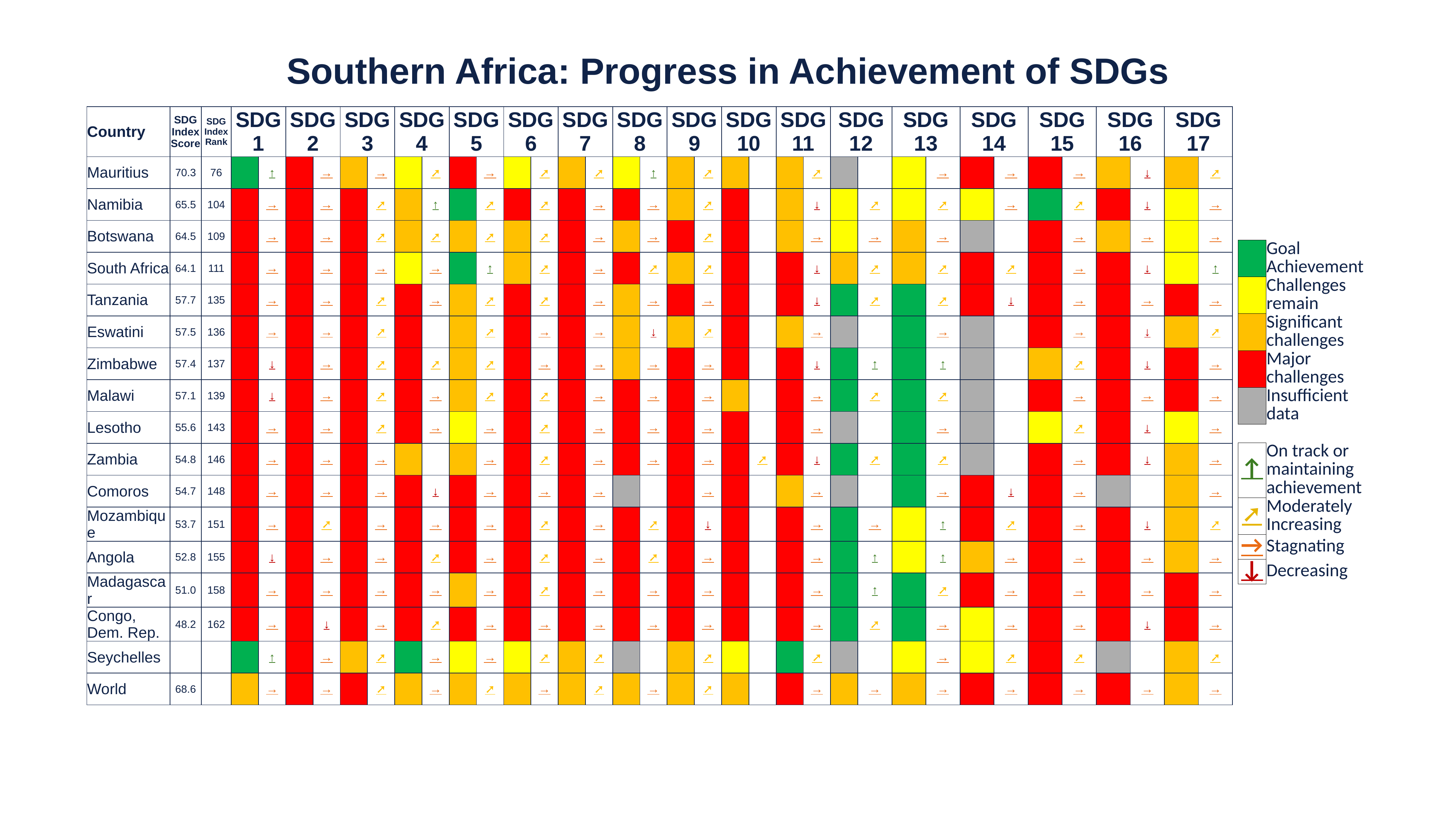

# Southern Africa: Progress in Achievement of SDGs
| Country | SDG Index Score | SDG Index Rank | SDG 1 |  | SDG 2 |  | SDG 3 |  | SDG 4 |  | SDG 5 |  | SDG 6 |  | SDG 7 |  | SDG 8 |  | SDG 9 |  | SDG 10 |  | SDG 11 |  | SDG 12 |  | SDG 13 |  | SDG 14 |  | SDG 15 |  | SDG 16 |  | SDG 17 |  |
| --- | --- | --- | --- | --- | --- | --- | --- | --- | --- | --- | --- | --- | --- | --- | --- | --- | --- | --- | --- | --- | --- | --- | --- | --- | --- | --- | --- | --- | --- | --- | --- | --- | --- | --- | --- | --- |
| Mauritius | 70.3 | 76 | green | ↑ | red | → | orange | → | yellow | ➚ | red | → | yellow | ➚ | orange | ➚ | yellow | ↑ | orange | ➚ | orange |  | orange | ➚ | grey |  | yellow | → | red | → | red | → | orange | ↓ | orange | ➚ |
| Namibia | 65.5 | 104 | red | → | red | → | red | ➚ | orange | ↑ | green | ➚ | red | ➚ | red | → | red | → | orange | ➚ | red |  | orange | ↓ | yellow | ➚ | yellow | ➚ | yellow | → | green | ➚ | red | ↓ | yellow | → |
| Botswana | 64.5 | 109 | red | → | red | → | red | ➚ | orange | ➚ | orange | ➚ | orange | ➚ | red | → | orange | → | red | ➚ | red |  | orange | → | yellow | → | orange | → | grey |  | red | → | orange | → | yellow | → |
| South Africa | 64.1 | 111 | red | → | red | → | red | → | yellow | → | green | ↑ | orange | ➚ | red | → | red | ➚ | orange | ➚ | red |  | red | ↓ | orange | ➚ | orange | ➚ | red | ➚ | red | → | red | ↓ | yellow | ↑ |
| Tanzania | 57.7 | 135 | red | → | red | → | red | ➚ | red | → | orange | ➚ | red | ➚ | red | → | orange | → | red | → | red |  | red | ↓ | green | ➚ | green | ➚ | red | ↓ | red | → | red | → | red | → |
| Eswatini | 57.5 | 136 | red | → | red | → | red | ➚ | red |  | orange | ➚ | red | → | red | → | orange | ↓ | orange | ➚ | red |  | orange | → | grey |  | green | → | grey |  | red | → | red | ↓ | orange | ➚ |
| Zimbabwe | 57.4 | 137 | red | ↓ | red | → | red | ➚ | red | ➚ | orange | ➚ | red | → | red | → | orange | → | red | → | red |  | red | ↓ | green | ↑ | green | ↑ | grey |  | orange | ➚ | red | ↓ | red | → |
| Malawi | 57.1 | 139 | red | ↓ | red | → | red | ➚ | red | → | orange | ➚ | red | ➚ | red | → | red | → | red | → | orange |  | red | → | green | ➚ | green | ➚ | grey |  | red | → | red | → | red | → |
| Lesotho | 55.6 | 143 | red | → | red | → | red | ➚ | red | → | yellow | → | red | ➚ | red | → | red | → | red | → | red |  | red | → | grey |  | green | → | grey |  | yellow | ➚ | red | ↓ | yellow | → |
| Zambia | 54.8 | 146 | red | → | red | → | red | → | orange |  | orange | → | red | ➚ | red | → | red | → | red | → | red | ➚ | red | ↓ | green | ➚ | green | ➚ | grey |  | red | → | red | ↓ | orange | → |
| Comoros | 54.7 | 148 | red | → | red | → | red | → | red | ↓ | red | → | red | → | red | → | grey |  | red | → | red |  | orange | → | grey |  | green | → | red | ↓ | red | → | grey |  | orange | → |
| Mozambique | 53.7 | 151 | red | → | red | ➚ | red | → | red | → | red | → | red | ➚ | red | → | red | ➚ | red | ↓ | red |  | red | → | green | → | yellow | ↑ | red | ➚ | red | → | red | ↓ | orange | ➚ |
| Angola | 52.8 | 155 | red | ↓ | red | → | red | → | red | ➚ | red | → | red | ➚ | red | → | red | ➚ | red | → | red |  | red | → | green | ↑ | yellow | ↑ | orange | → | red | → | red | → | orange | → |
| Madagascar | 51.0 | 158 | red | → | red | → | red | → | red | → | orange | → | red | ➚ | red | → | red | → | red | → | red |  | red | → | green | ↑ | green | ➚ | red | → | red | → | red | → | red | → |
| Congo, Dem. Rep. | 48.2 | 162 | red | → | red | ↓ | red | → | red | ➚ | red | → | red | → | red | → | red | → | red | → | red |  | red | → | green | ➚ | green | → | yellow | → | red | → | red | ↓ | red | → |
| Seychelles |  |  | green | ↑ | red | → | orange | ➚ | green | → | yellow | → | yellow | ➚ | orange | ➚ | grey |  | orange | ➚ | yellow |  | green | ➚ | grey |  | yellow | → | yellow | ➚ | red | ➚ | grey |  | orange | ➚ |
| World | 68.6 |  | orange | → | red | → | red | ➚ | orange | → | orange | ➚ | orange | → | orange | ➚ | orange | → | orange | ➚ | orange |  | red | → | orange | → | orange | → | red | → | red | → | red | → | orange | → |
|  | Goal Achievement |
| --- | --- |
|  | Challenges remain |
|  | Significant challenges |
|  | Major challenges |
|  | Insufficient data |
|  |  |
| ↑ | On track or maintaining achievement |
| ➚ | Moderately Increasing |
| → | Stagnating |
| ↓ | Decreasing |